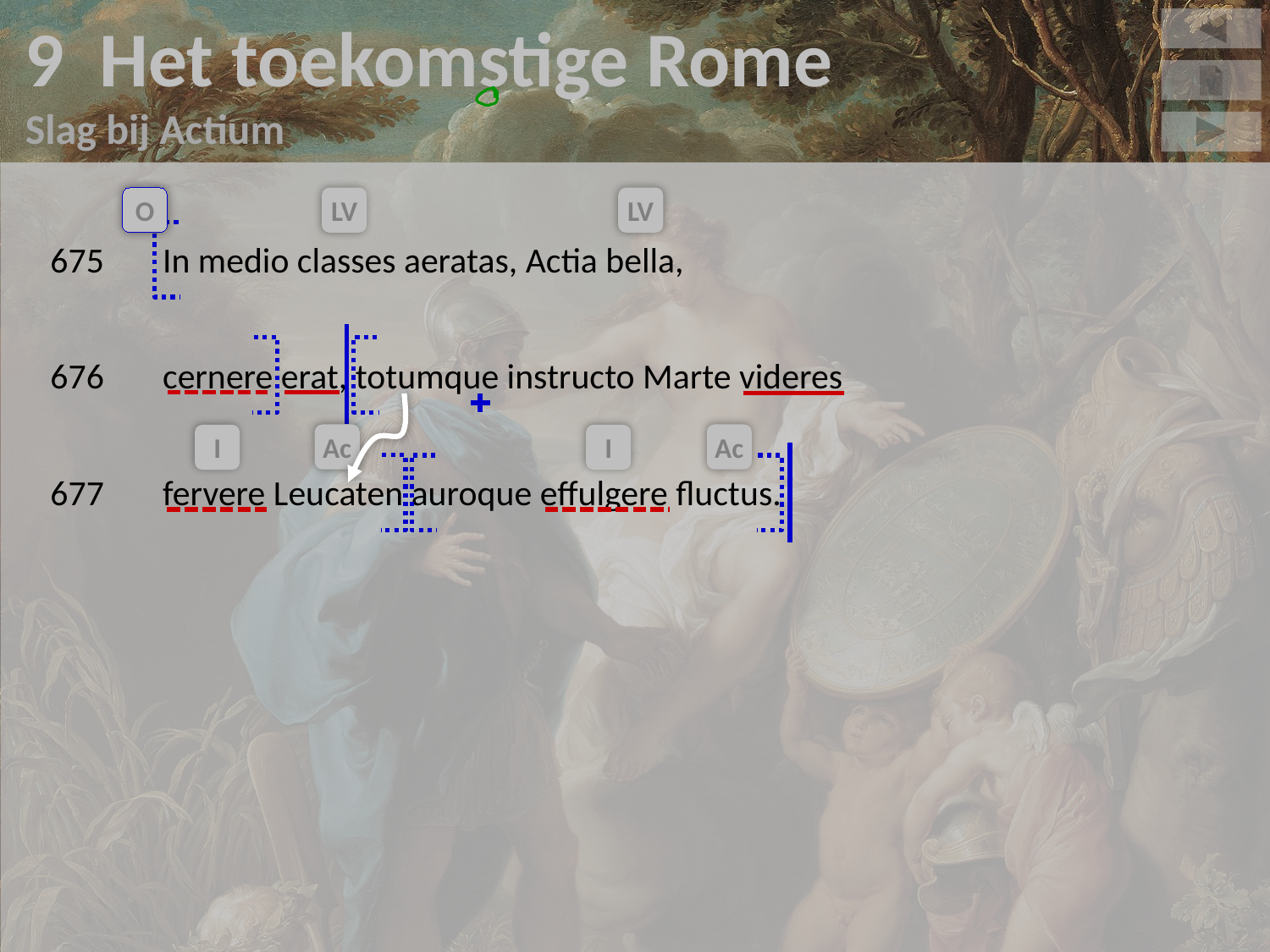

9  Het toekomstige Rome
Slag bij Actium

v

675	In medio classes aeratas, Actia bella,
676	cernere erat, totumque instructo Marte videres
677	fervere Leucaten auroque effulgere fluctus.
O
LV
LV

Ac
Ac
I
I